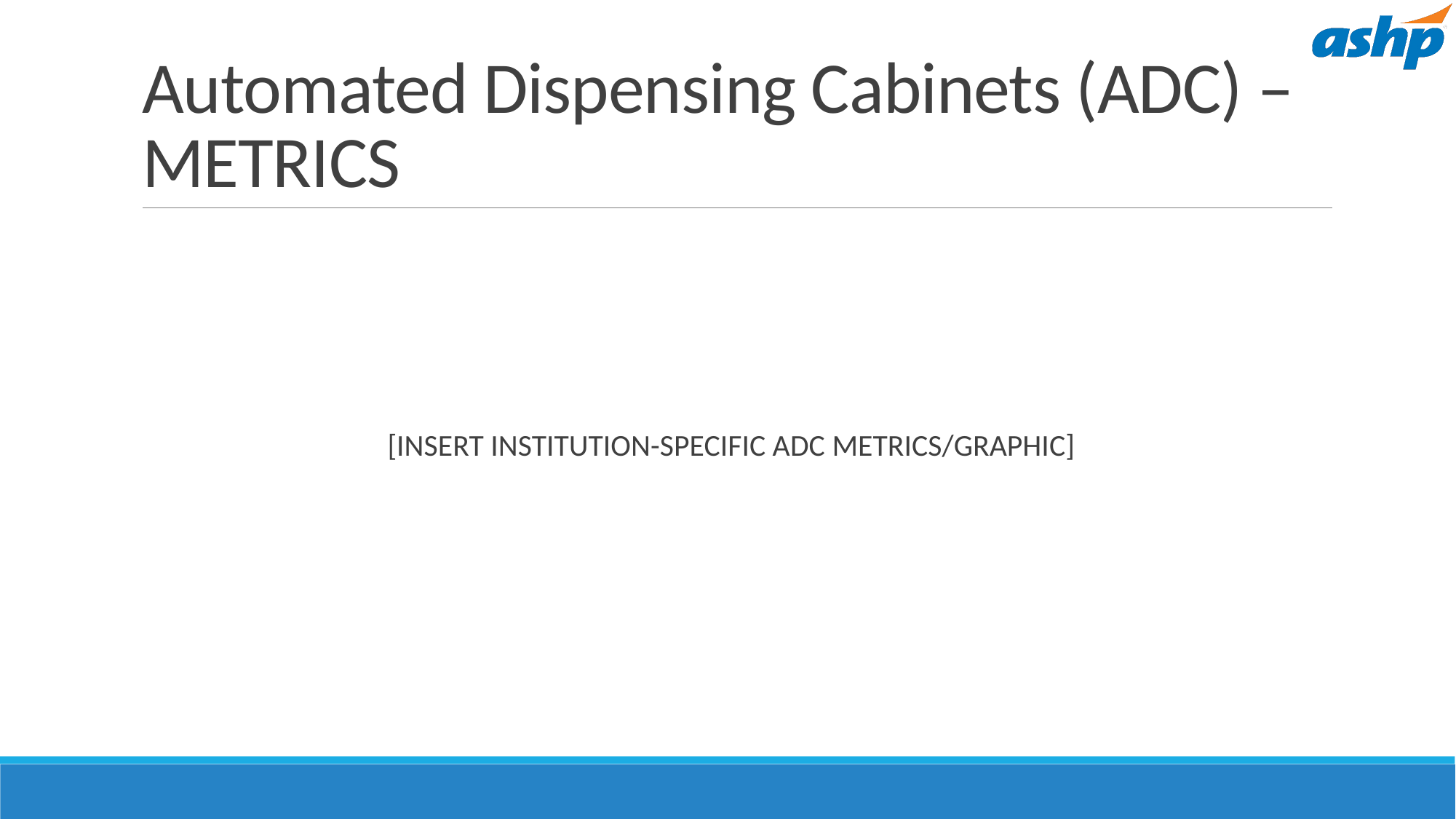

# Automated Dispensing Cabinets (ADC) – METRICS
be used

[INSERT INSTITUTION-SPECIFIC ADC METRICS/GRAPHIC]